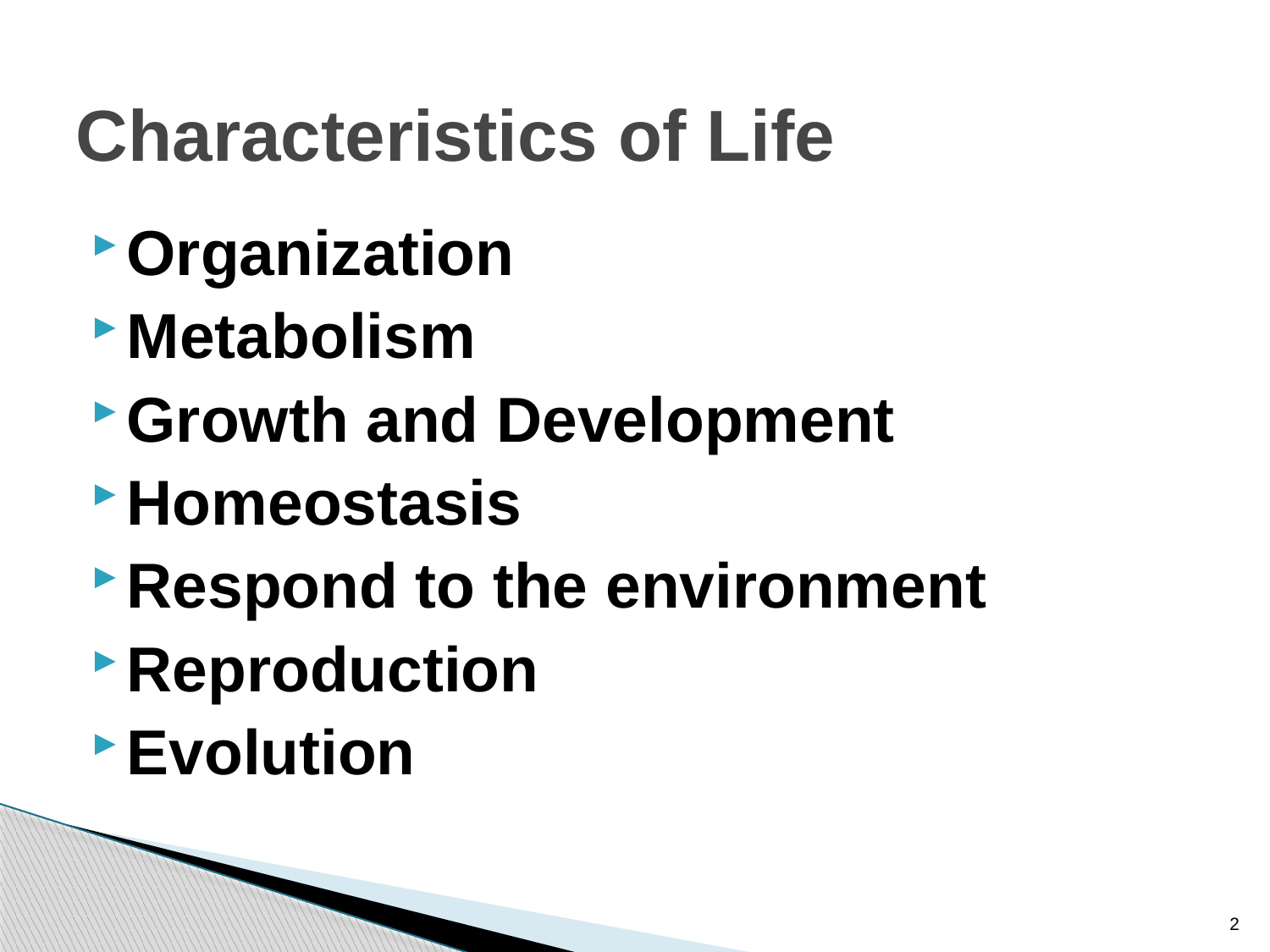

# Characteristics of Life
Organization
Metabolism
Growth and Development
Homeostasis
Respond to the environment
Reproduction
Evolution
2